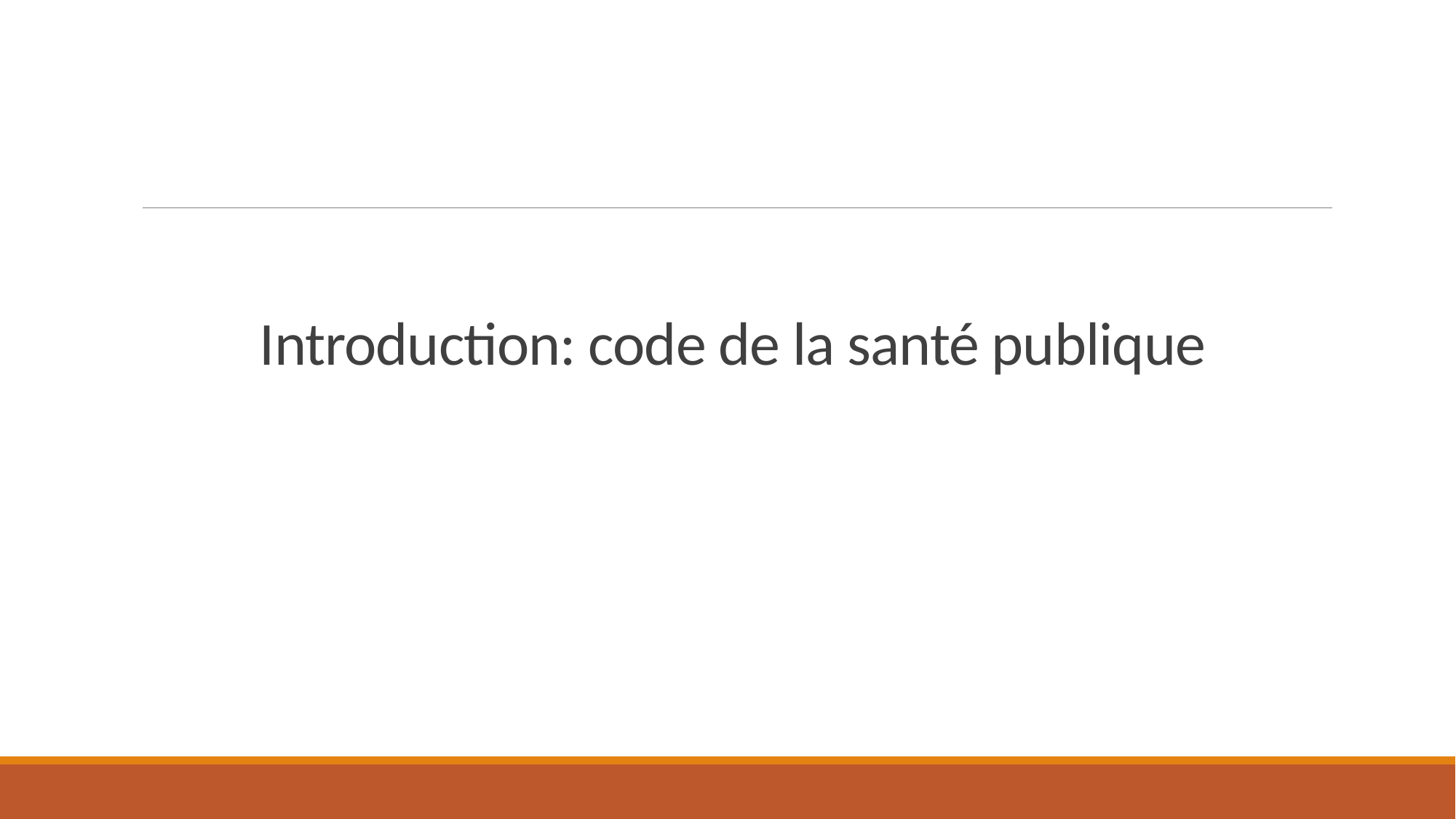

# Introduction: code de la santé publique